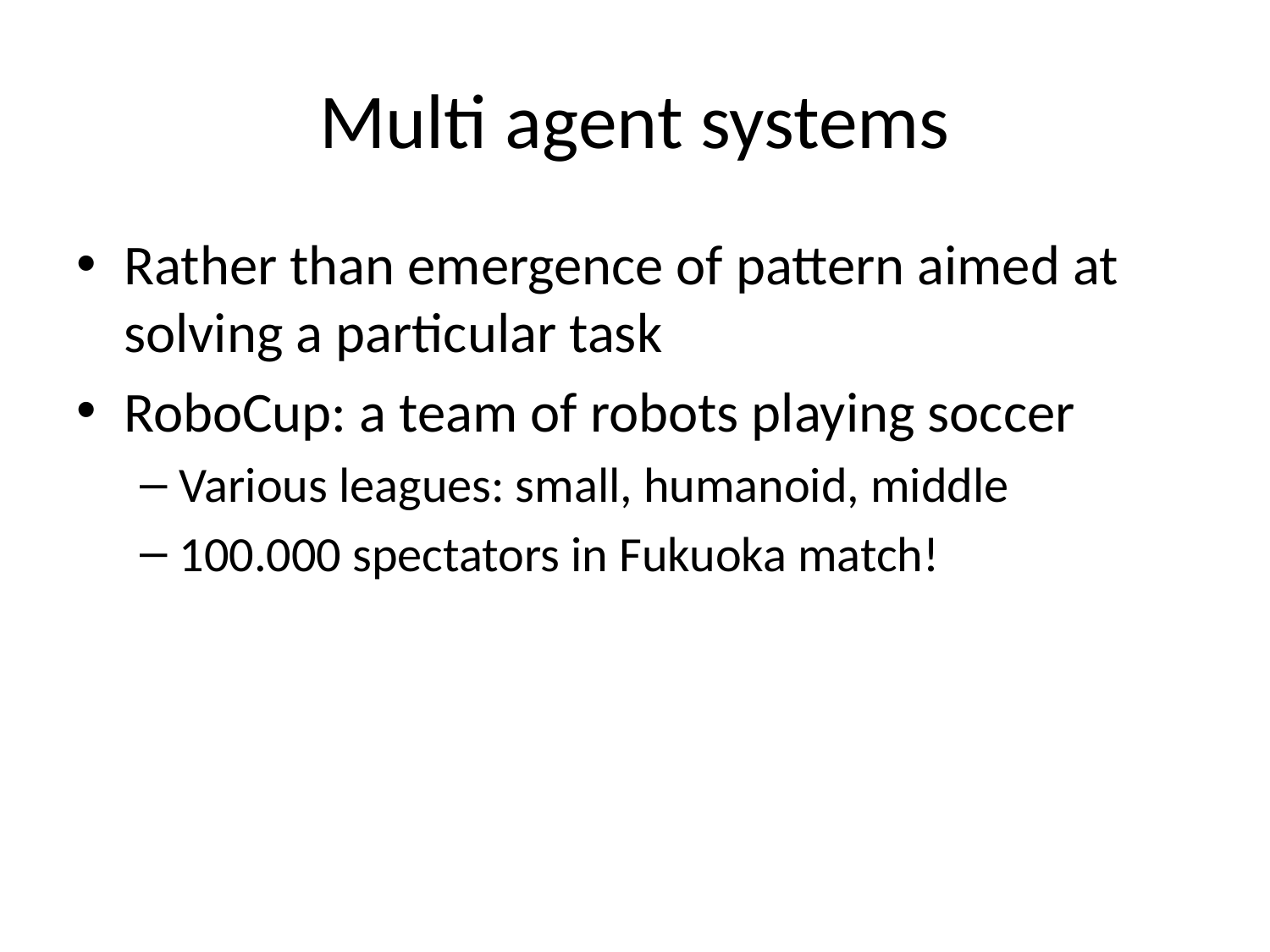

# Multi agent systems
Rather than emergence of pattern aimed at solving a particular task
RoboCup: a team of robots playing soccer
Various leagues: small, humanoid, middle
100.000 spectators in Fukuoka match!